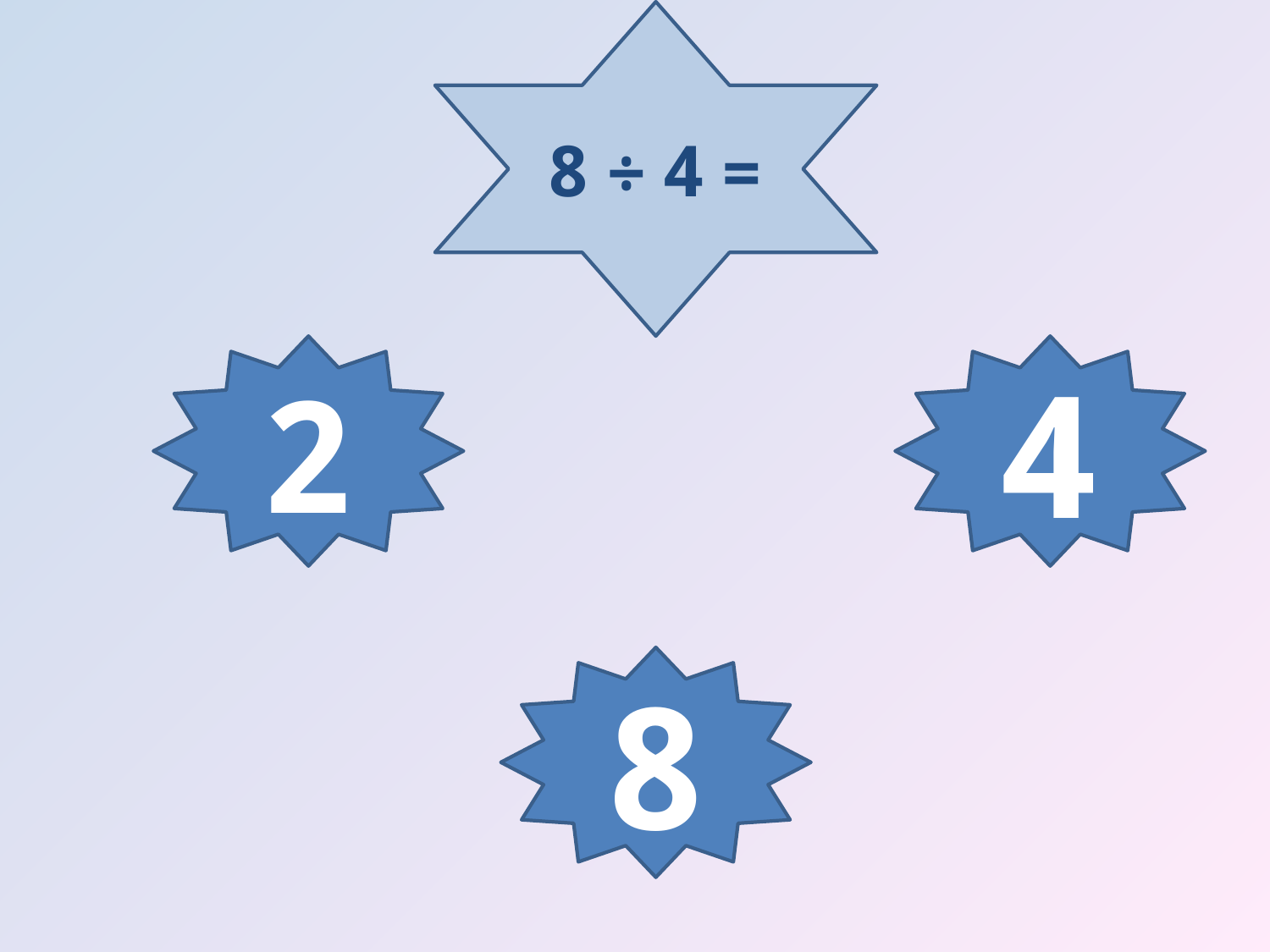

= 4 ÷ 8
2
4
8